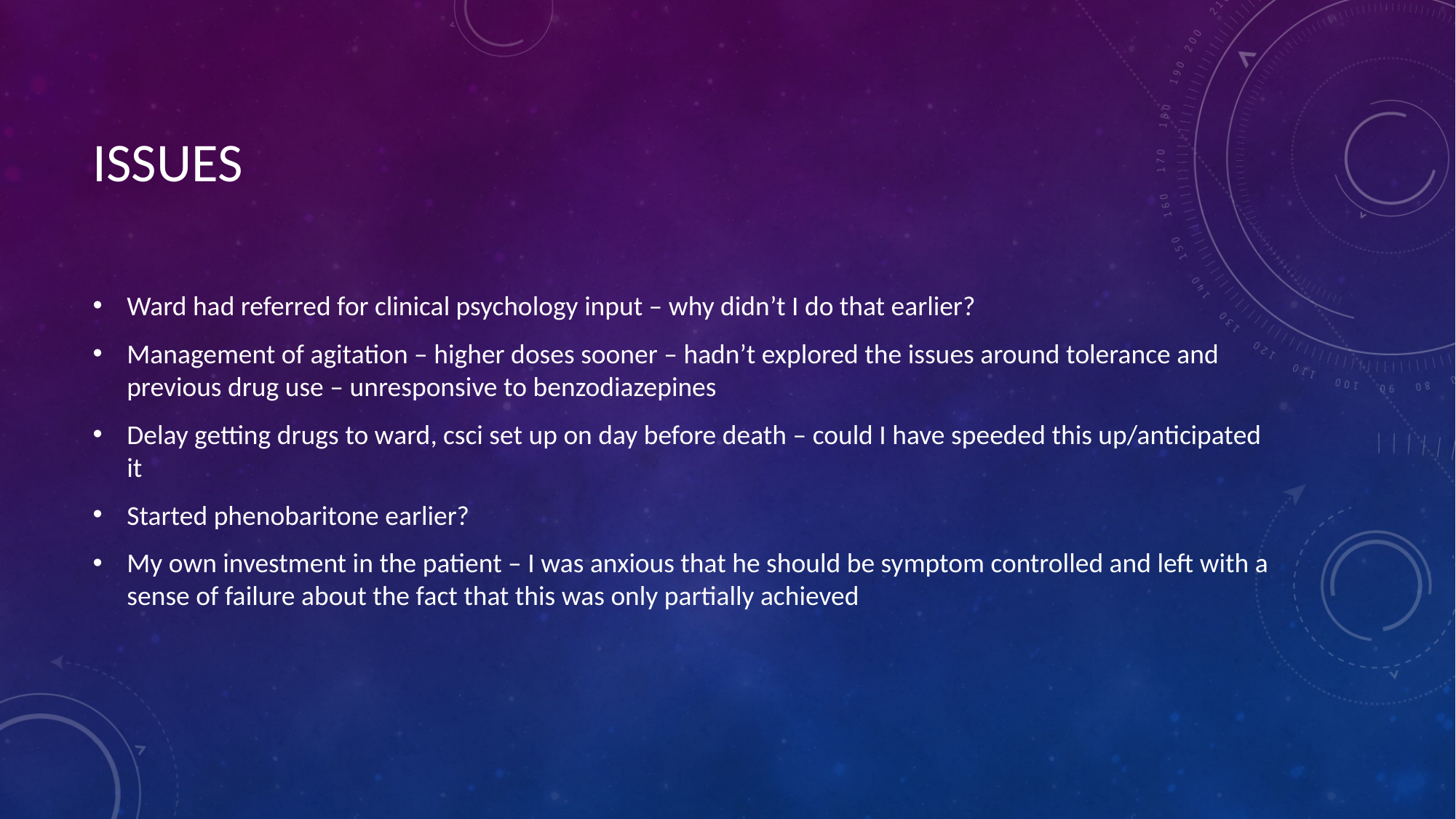

# Issues
Ward had referred for clinical psychology input – why didn’t I do that earlier?
Management of agitation – higher doses sooner – hadn’t explored the issues around tolerance and previous drug use – unresponsive to benzodiazepines
Delay getting drugs to ward, csci set up on day before death – could I have speeded this up/anticipated it
Started phenobaritone earlier?
My own investment in the patient – I was anxious that he should be symptom controlled and left with a sense of failure about the fact that this was only partially achieved